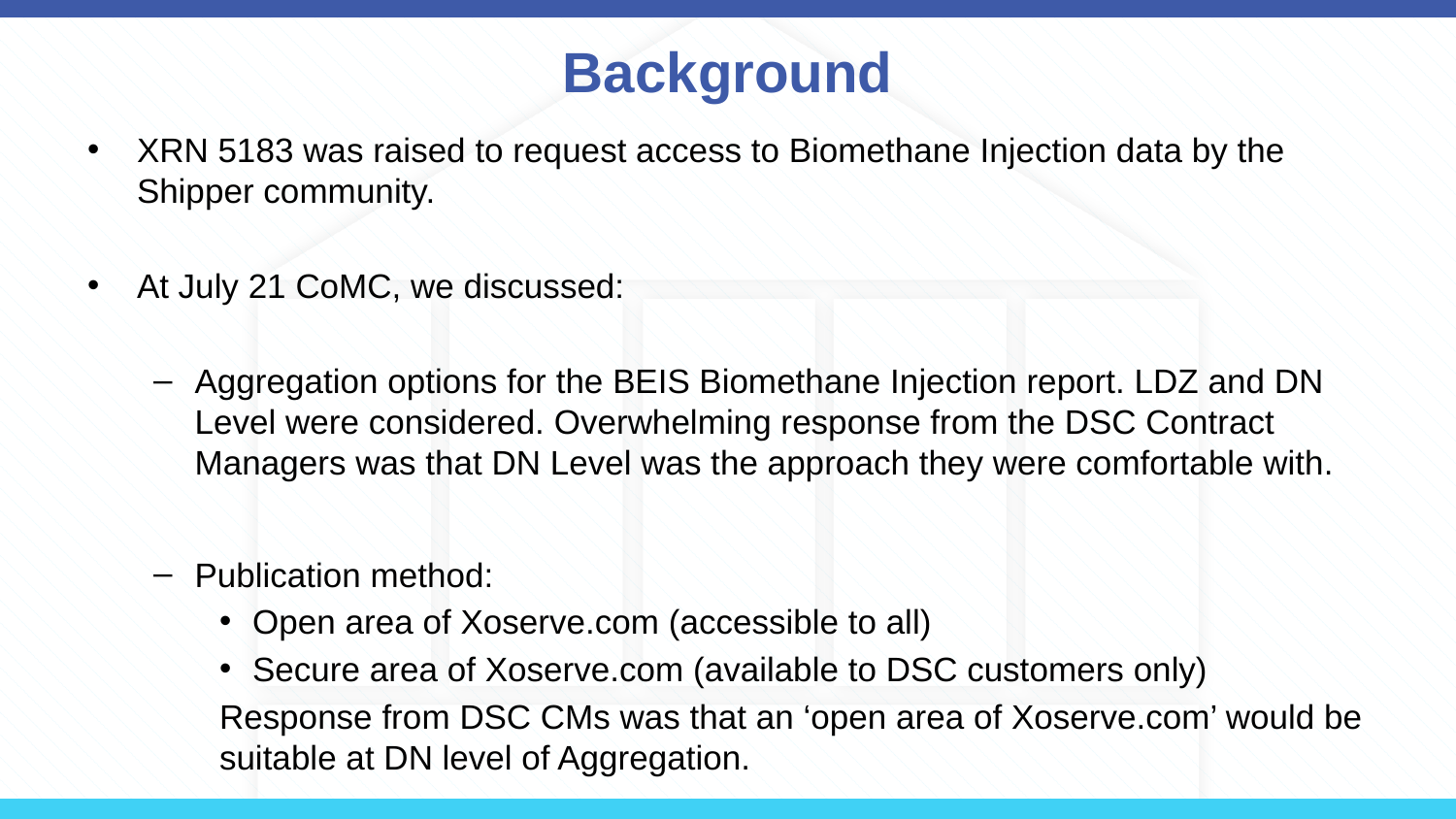

# Background
XRN 5183 was raised to request access to Biomethane Injection data by the Shipper community.

At July 21 CoMC, we discussed:

Aggregation options for the BEIS Biomethane Injection report. LDZ and DN Level were considered. Overwhelming response from the DSC Contract Managers was that DN Level was the approach they were comfortable with.

Publication method:
Open area of Xoserve.com (accessible to all)
Secure area of Xoserve.com (available to DSC customers only)
Response from DSC CMs was that an ‘open area of Xoserve.com’ would be suitable at DN level of Aggregation.